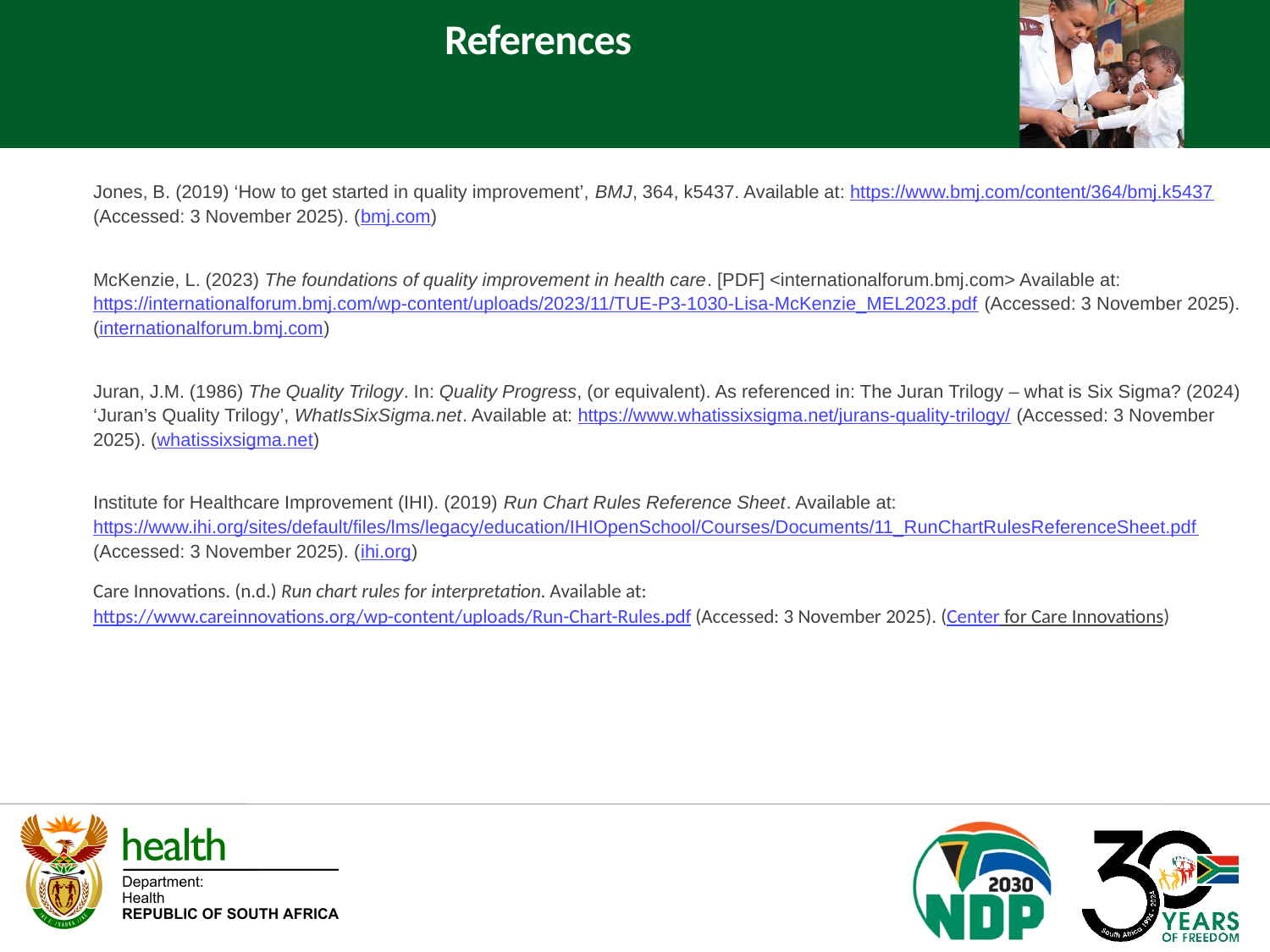

References

Jones, B. (2019) ‘How to get started in quality improvement’, BMJ, 364, k5437. Available at: https://www.bmj.com/content/364/bmj.k5437 (Accessed: 3 November 2025). (bmj.com)
McKenzie, L. (2023) The foundations of quality improvement in health care. [PDF] <internationalforum.bmj.com> Available at: https://internationalforum.bmj.com/wp-content/uploads/2023/11/TUE-P3-1030-Lisa-McKenzie_MEL2023.pdf (Accessed: 3 November 2025). (internationalforum.bmj.com)
Juran, J.M. (1986) The Quality Trilogy. In: Quality Progress, (or equivalent). As referenced in: The Juran Trilogy – what is Six Sigma? (2024) ‘Juran’s Quality Trilogy’, WhatIsSixSigma.net. Available at: https://www.whatissixsigma.net/jurans-quality-trilogy/ (Accessed: 3 November 2025). (whatissixsigma.net)
Institute for Healthcare Improvement (IHI). (2019) Run Chart Rules Reference Sheet. Available at: https://www.ihi.org/sites/default/files/lms/legacy/education/IHIOpenSchool/Courses/Documents/11_RunChartRulesReferenceSheet.pdf (Accessed: 3 November 2025). (ihi.org)
Care Innovations. (n.d.) Run chart rules for interpretation. Available at: https://www.careinnovations.org/wp-content/uploads/Run-Chart-Rules.pdf (Accessed: 3 November 2025). (Center for Care Innovations)